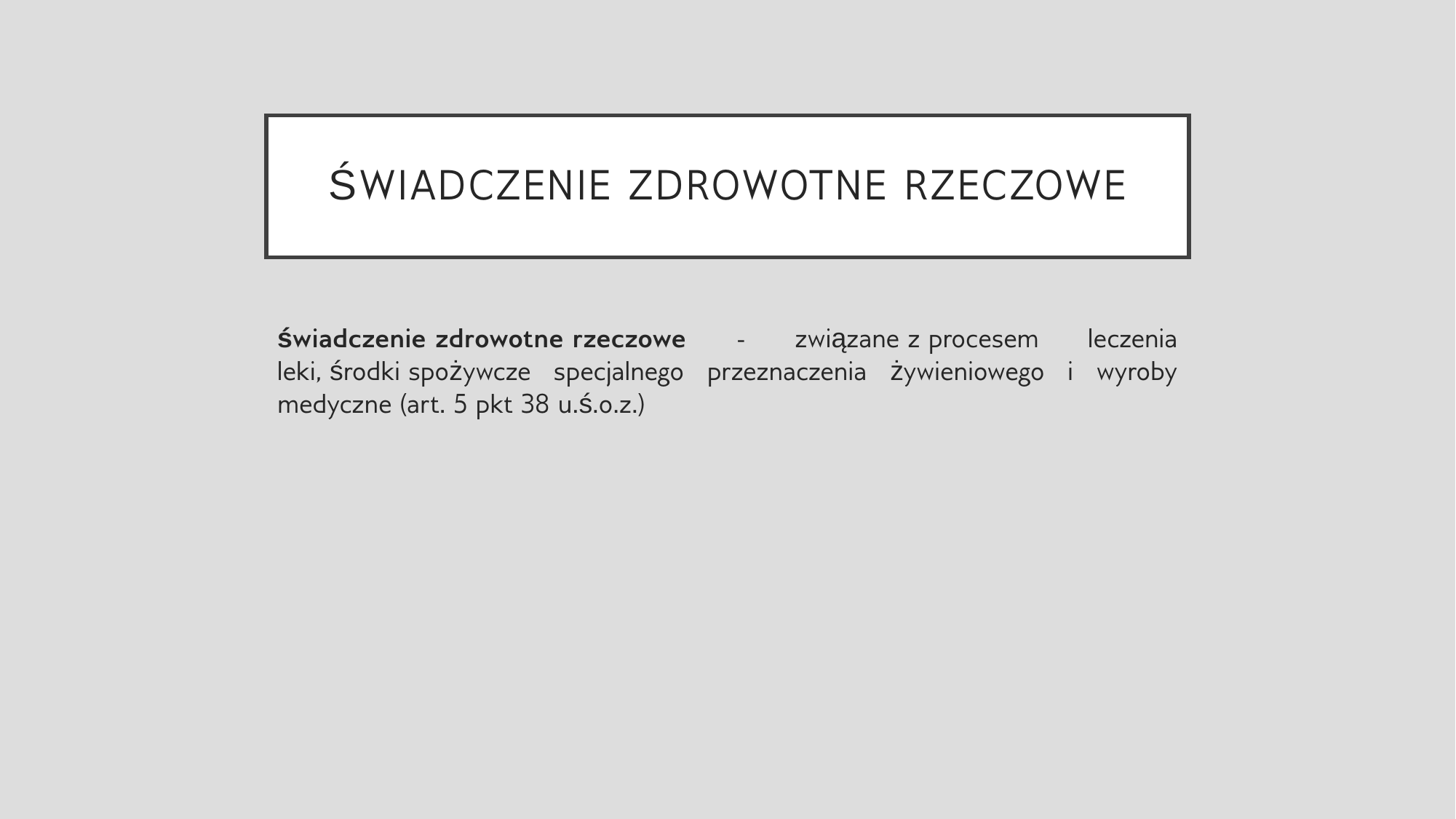

# Świadczenie zdrowotne rzeczowe
świadczenie zdrowotne rzeczowe - związane z procesem leczenia leki, środki spożywcze specjalnego przeznaczenia żywieniowego i wyroby medyczne (art. 5 pkt 38 u.ś.o.z.)